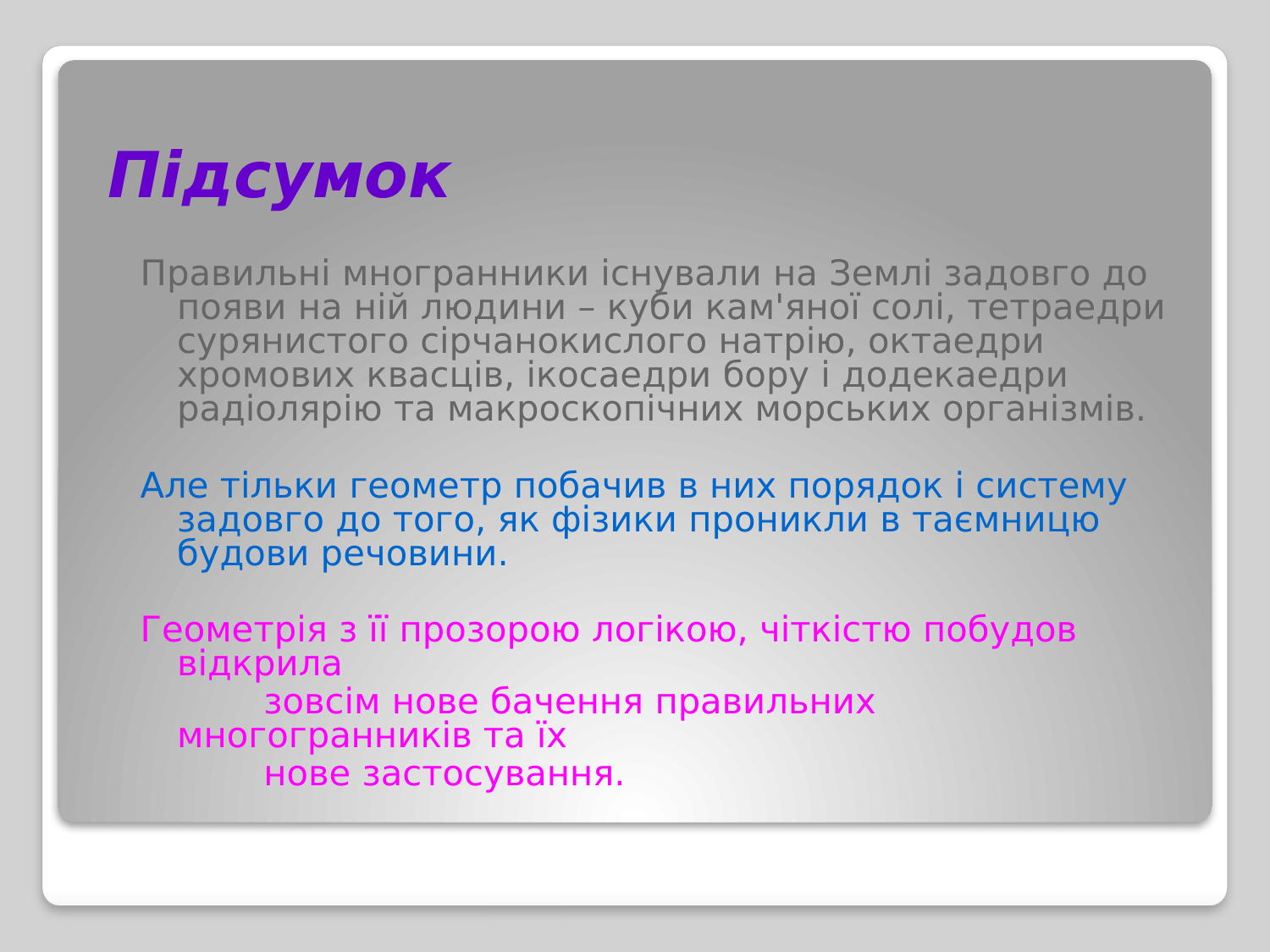

# Підсумок
Правильні многранники існували на Землі задовго до появи на ній людини – куби кам'яної солі, тетраедри сурянистого сірчанокислого натрію, октаедри хромових квасців, ікосаедри бору і додекаедри радіолярію та макроскопічних морських організмів.

Але тільки геометр побачив в них порядок і систему задовго до того, як фізики проникли в таємницю будови речовини.

Геометрія з її прозорою логікою, чіткістю побудов відкрила
           зовсім нове бачення правильних многогранників та їх
           нове застосування.